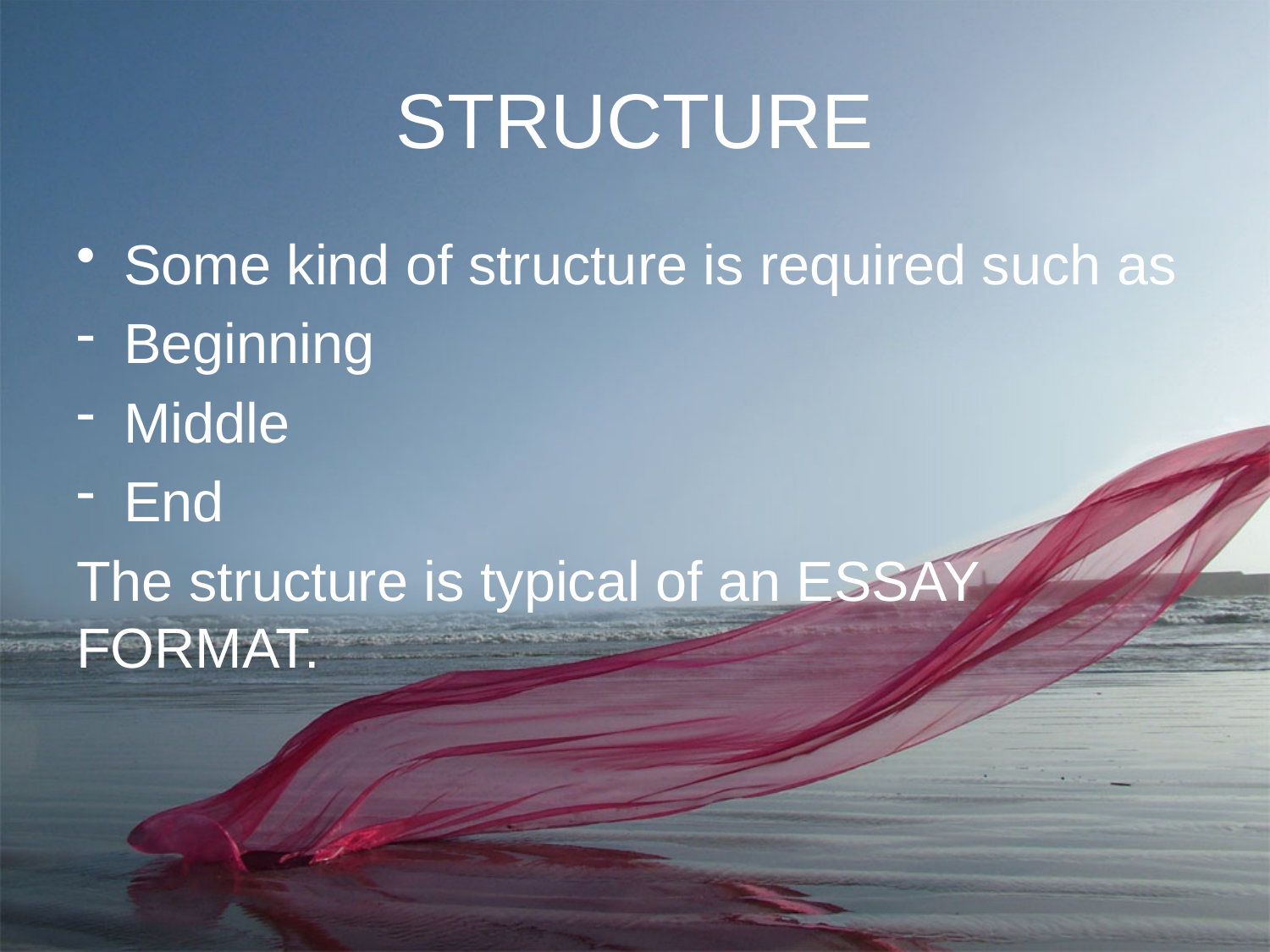

# STRUCTURE
Some kind of structure is required such as
Beginning
Middle
End
The structure is typical of an ESSAY FORMAT.